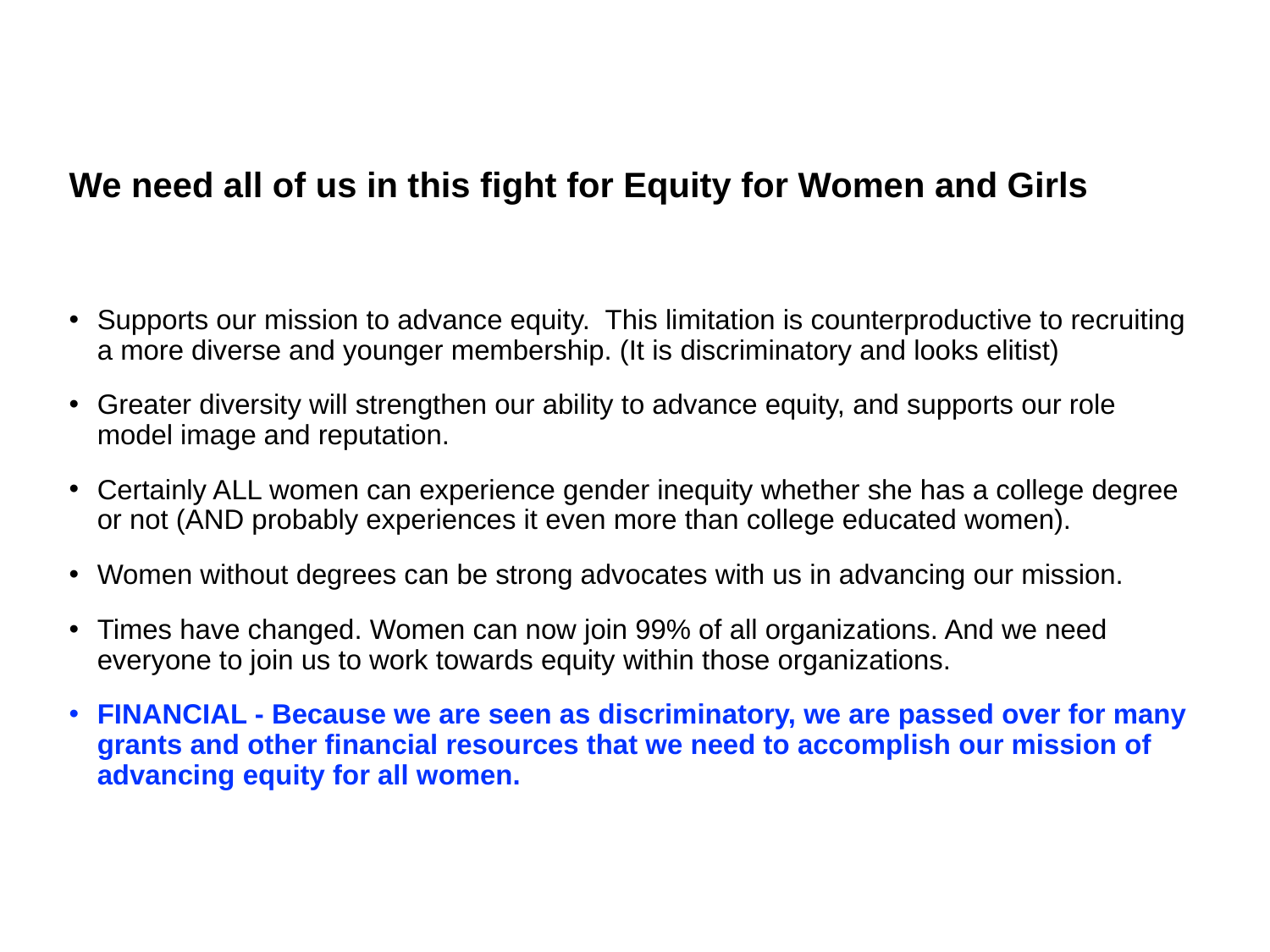

# All of US
We need all of us in this fight for Equity for Women and Girls
Supports our mission to advance equity.  This limitation is counterproductive to recruiting a more diverse and younger membership. (It is discriminatory and looks elitist)
Greater diversity will strengthen our ability to advance equity, and supports our role model image and reputation.
Certainly ALL women can experience gender inequity whether she has a college degree or not (AND probably experiences it even more than college educated women).
Women without degrees can be strong advocates with us in advancing our mission.
Times have changed. Women can now join 99% of all organizations. And we need everyone to join us to work towards equity within those organizations.
FINANCIAL - Because we are seen as discriminatory, we are passed over for many grants and other financial resources that we need to accomplish our mission of advancing equity for all women.